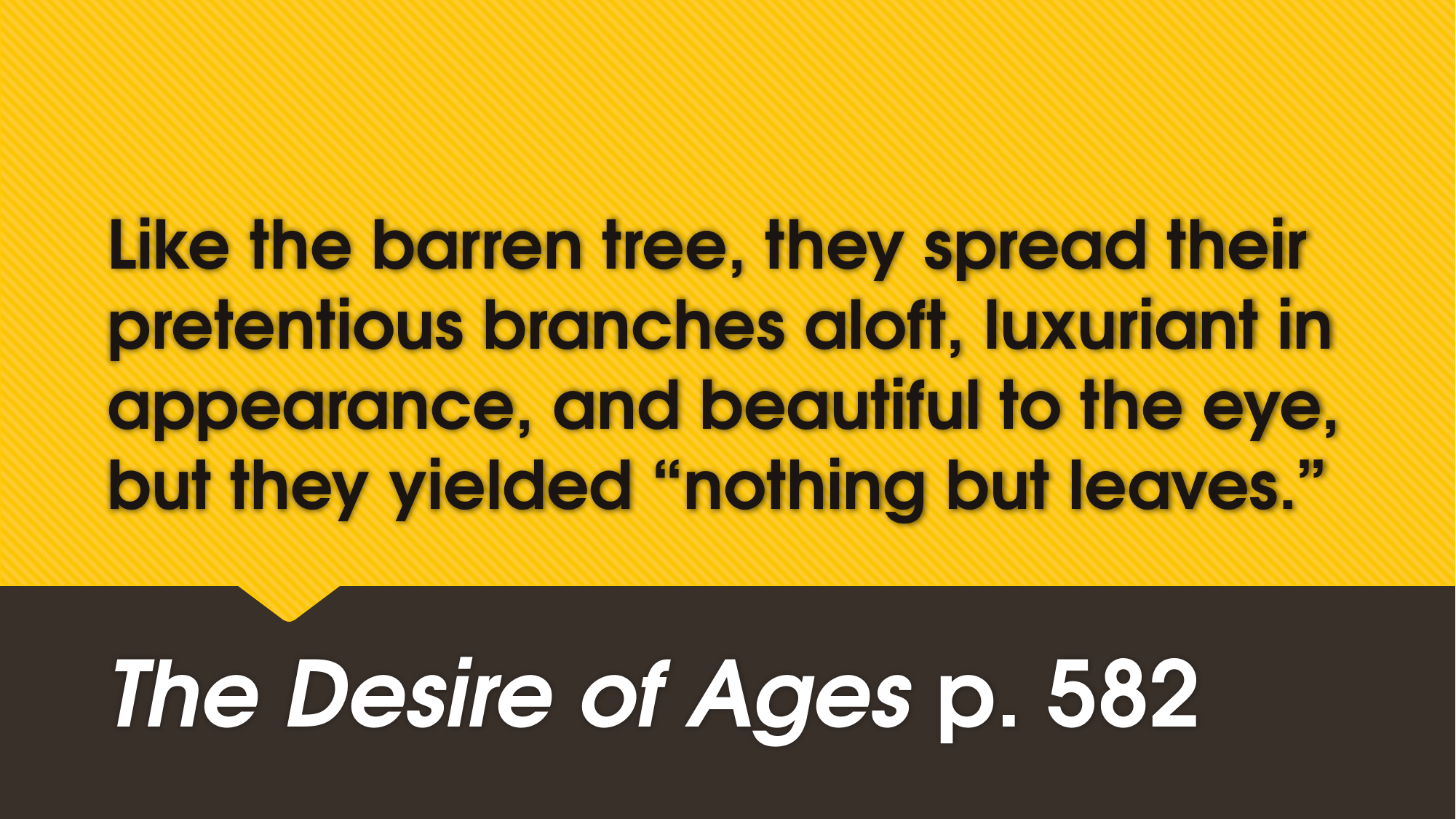

# Like the barren tree, they spread their pretentious branches aloft, luxuriant in appearance, and beautiful to the eye, but they yielded “nothing but leaves.”
The Desire of Ages p. 582